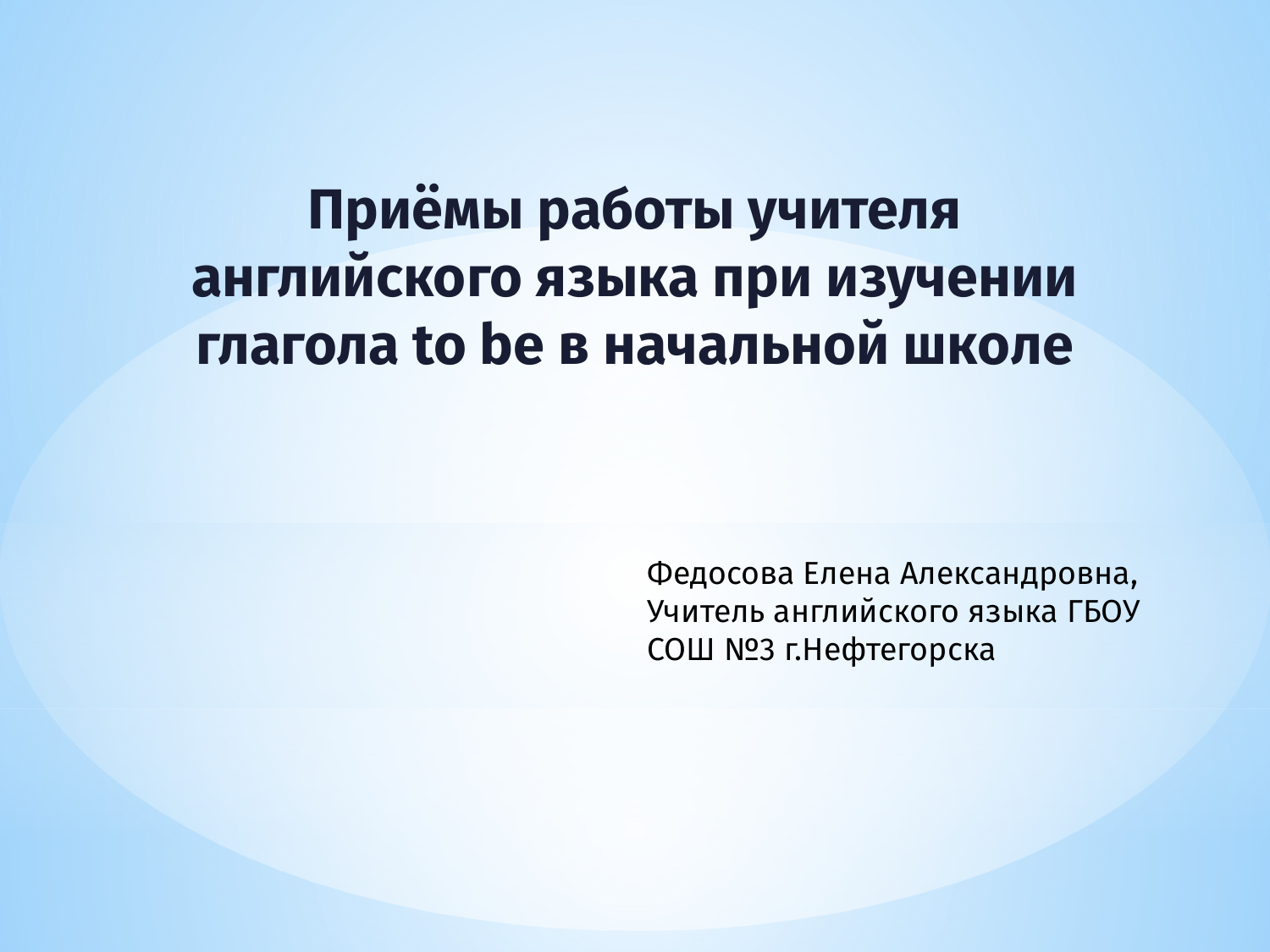

Приёмы работы учителя английского языка при изучении глагола to be в начальной школе
Федосова Елена Александровна,
Учитель английского языка ГБОУ СОШ №3 г.Нефтегорска